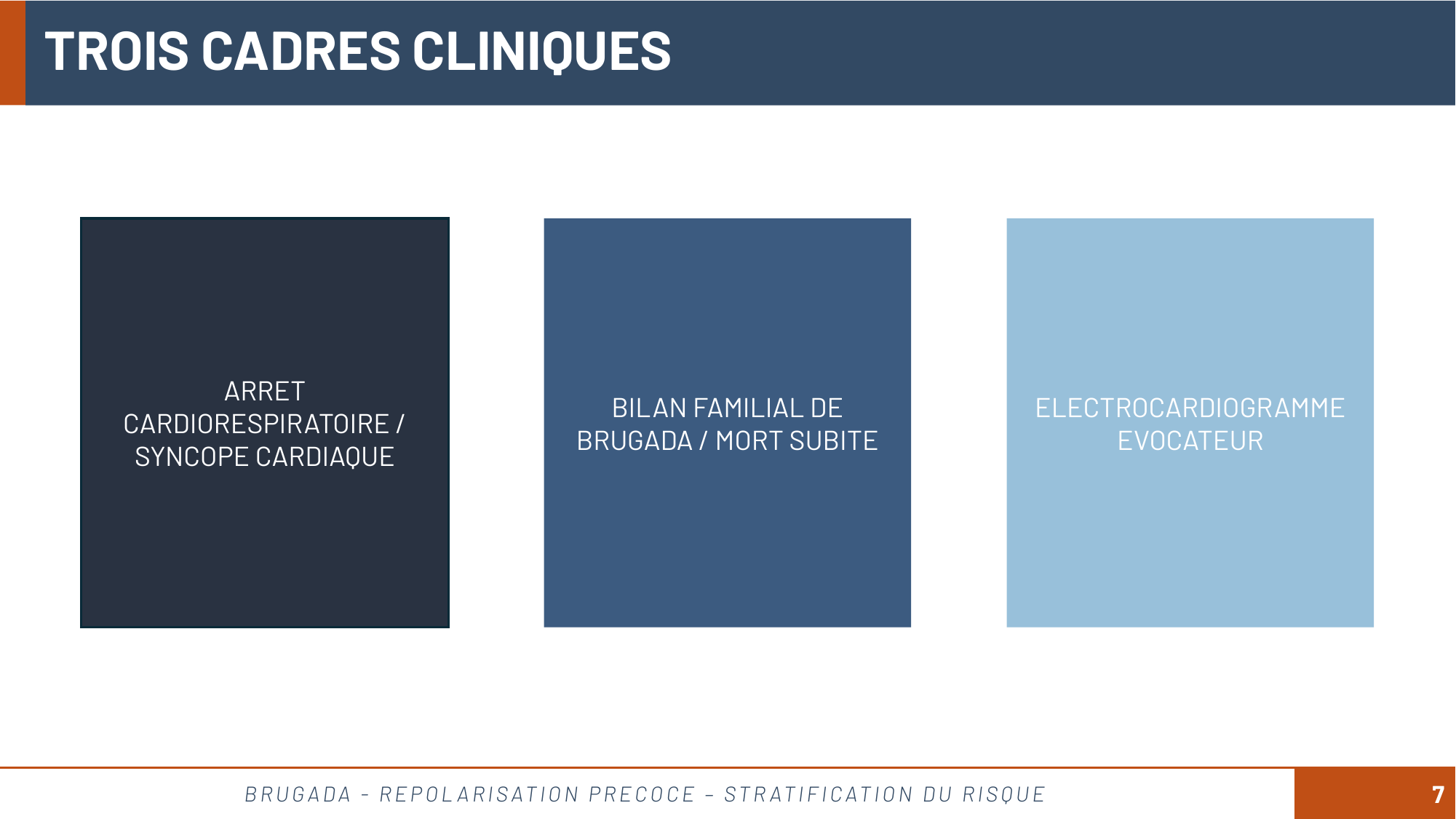

# TROIS CADRES CLINIQUES
BILAN FAMILIAL DE BRUGADA / MORT SUBITE
ELECTROCARDIOGRAMME EVOCATEUR
ACR / SYNCOPE
ARRET CARDIORESPIRATOIRE / SYNCOPE CARDIAQUE